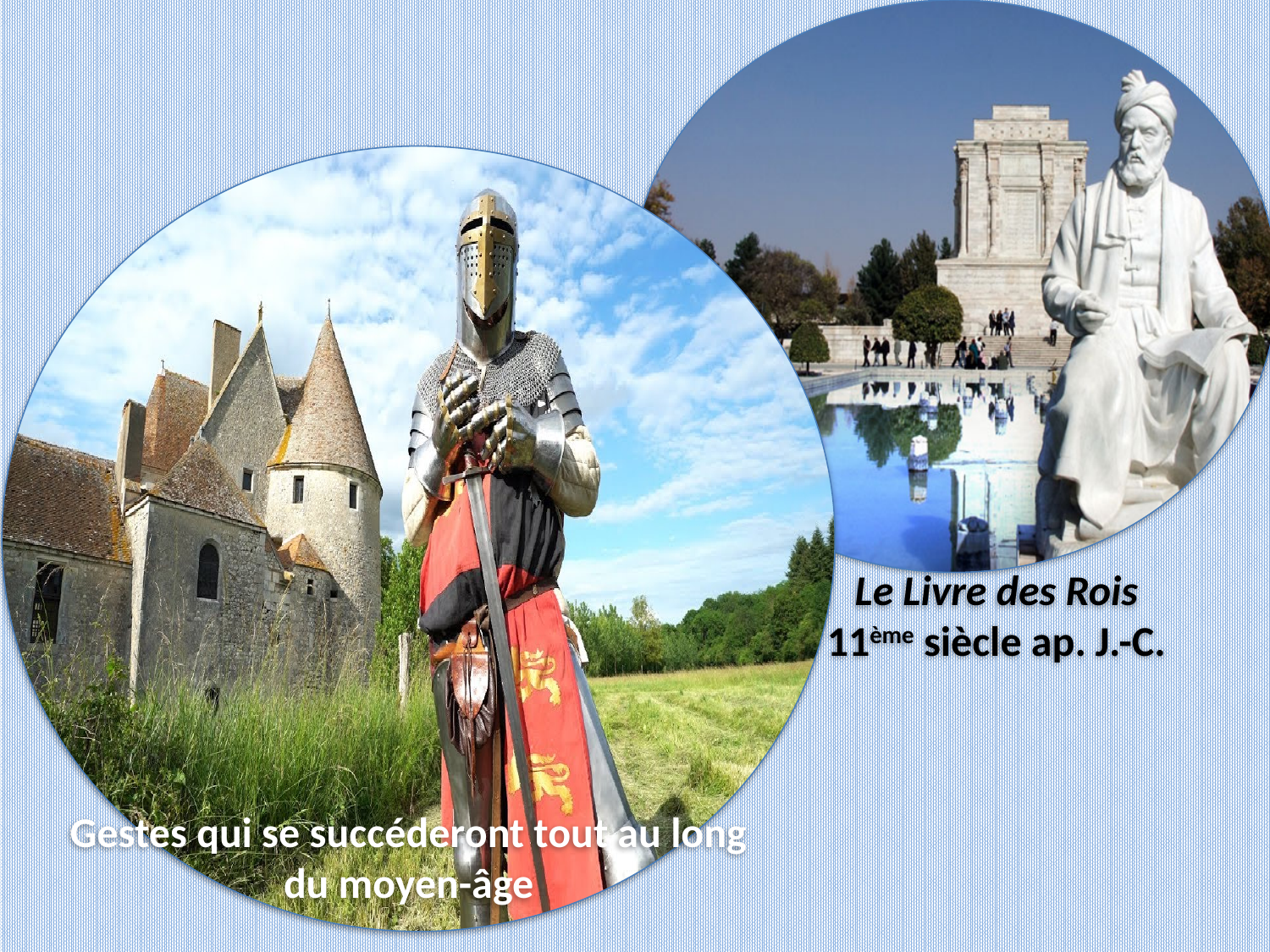

Le Livre des Rois
11ème siècle ap. J.-C.
Gestes qui se succéderont tout au long du moyen-âge